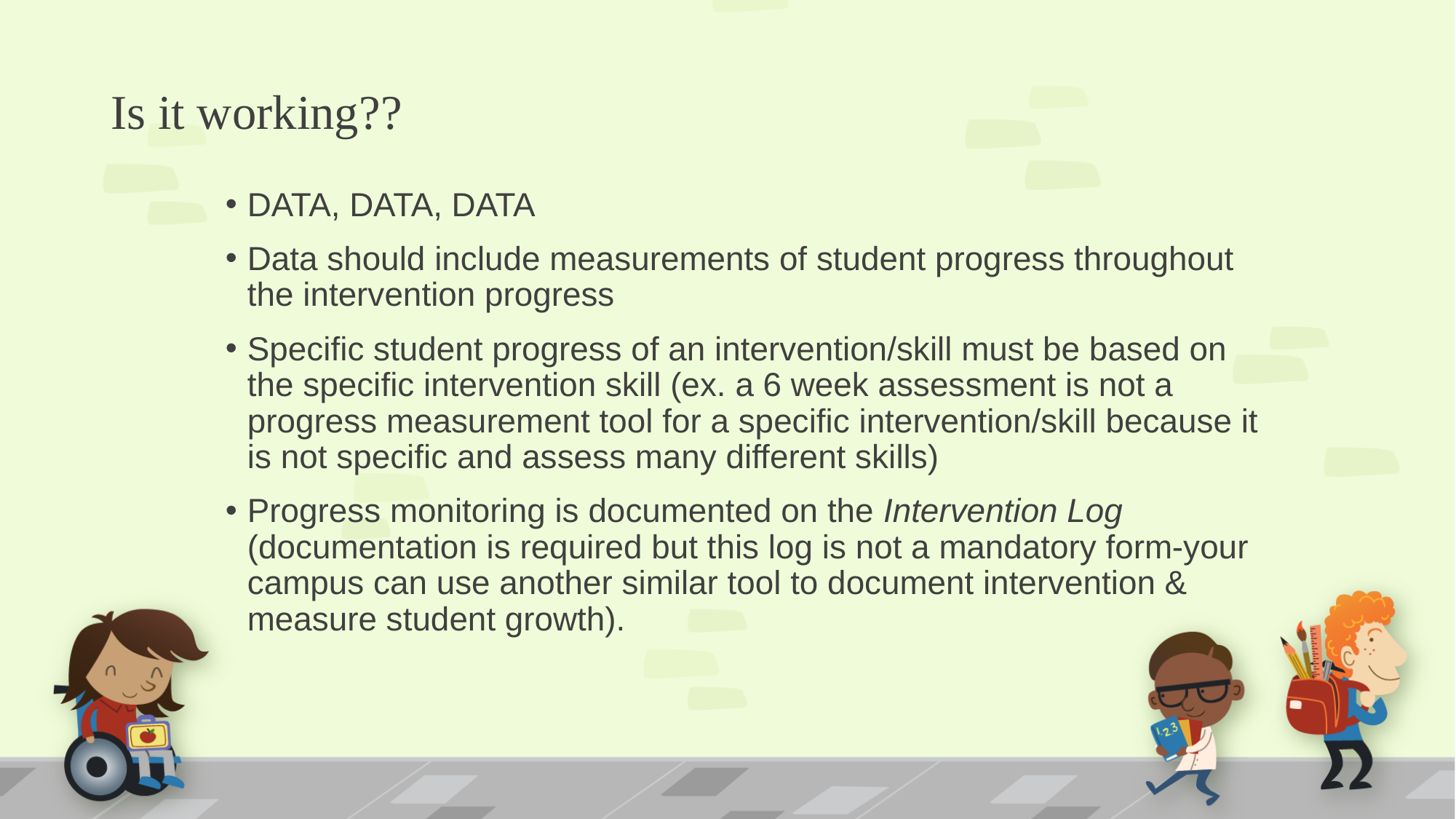

# Is it working??
DATA, DATA, DATA
Data should include measurements of student progress throughout the intervention progress
Specific student progress of an intervention/skill must be based on the specific intervention skill (ex. a 6 week assessment is not a progress measurement tool for a specific intervention/skill because it is not specific and assess many different skills)
Progress monitoring is documented on the Intervention Log (documentation is required but this log is not a mandatory form-your campus can use another similar tool to document intervention & measure student growth).